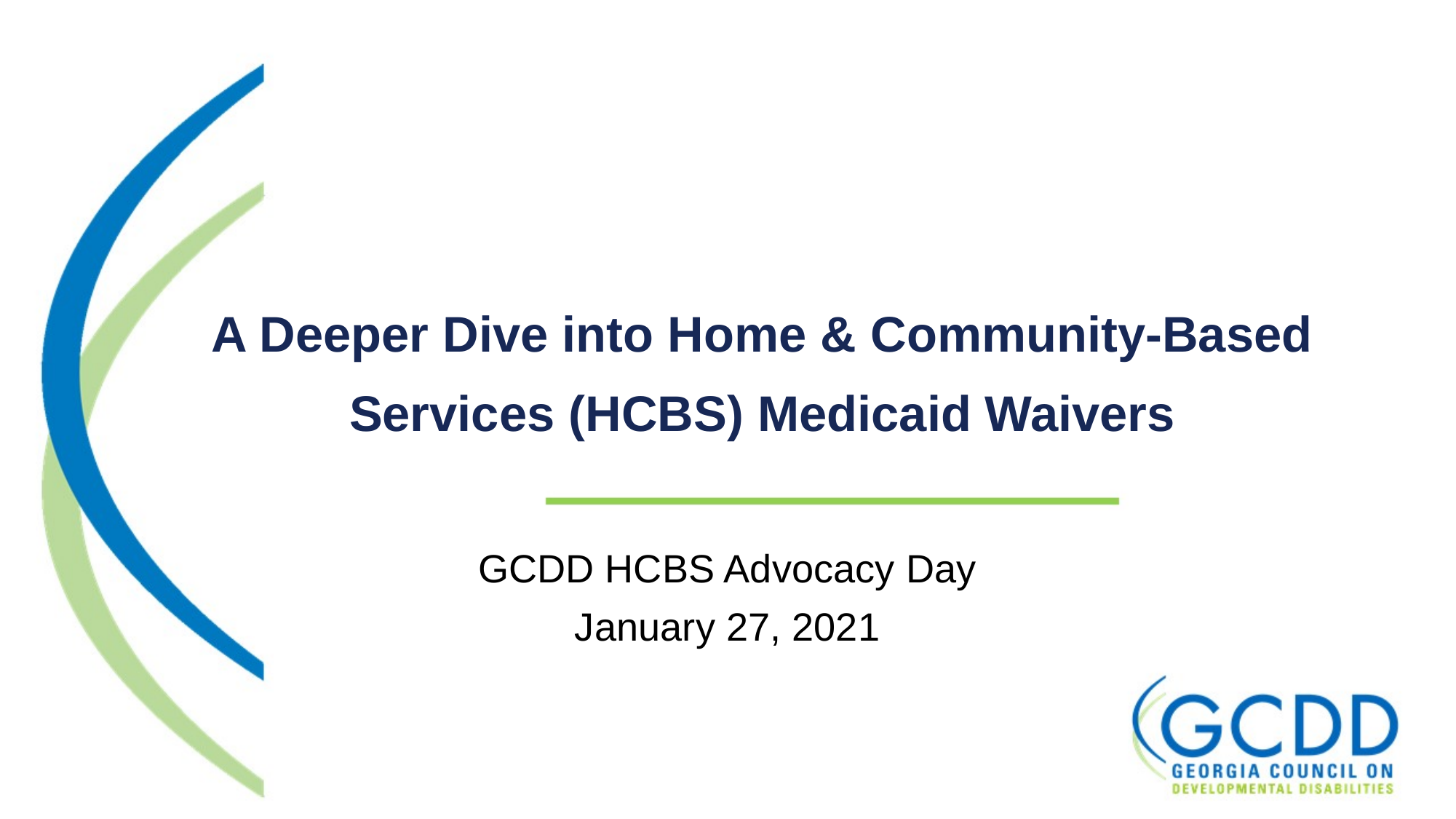

# A Deeper Dive into Home & Community-Based Services (HCBS) Medicaid Waivers

GCDD HCBS Advocacy Day
January 27, 2021